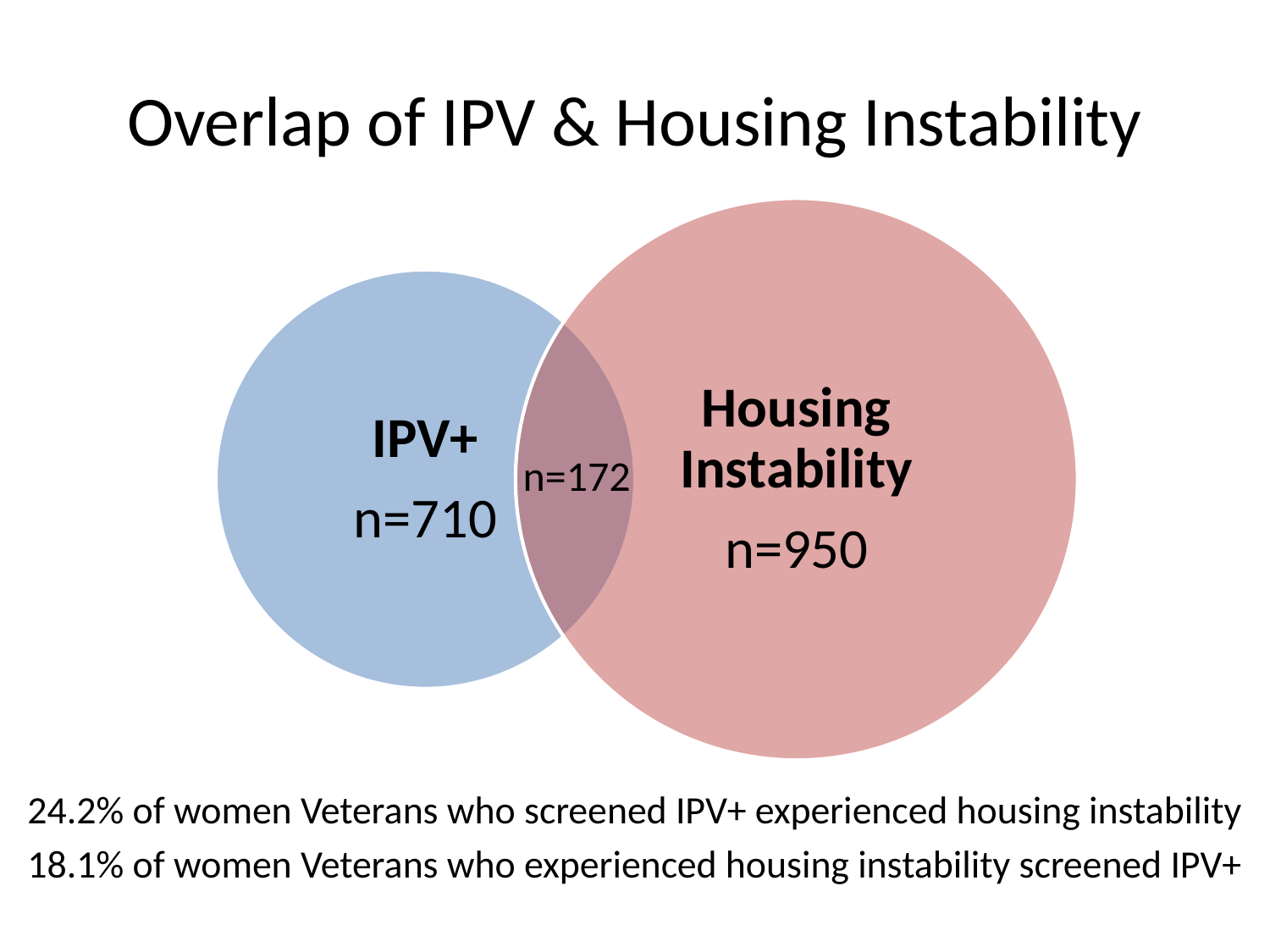

# Overlap of IPV & Housing Instability
IPV+
n=710
Housing Instability
n=950
n=172
24.2% of women Veterans who screened IPV+ experienced housing instability
18.1% of women Veterans who experienced housing instability screened IPV+